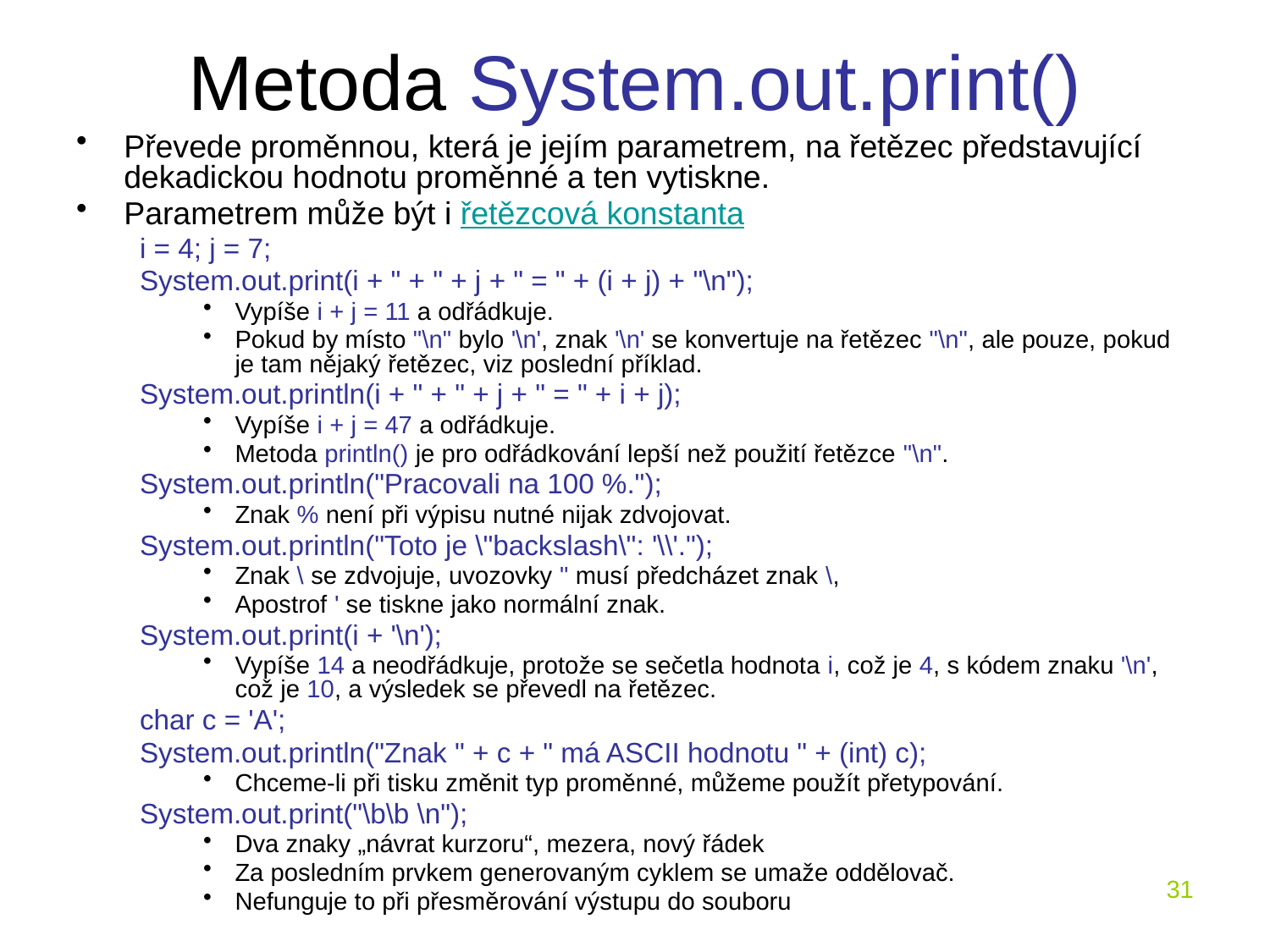

# Metoda System.out.print()
Převede proměnnou, která je jejím parametrem, na řetězec představující dekadickou hodnotu proměnné a ten vytiskne.
Parametrem může být i řetězcová konstanta
i = 4; j = 7;
System.out.print(i + " + " + j + " = " + (i + j) + "\n");
Vypíše i + j = 11 a odřádkuje.
Pokud by místo "\n" bylo '\n', znak '\n' se konvertuje na řetězec "\n", ale pouze, pokud je tam nějaký řetězec, viz poslední příklad.
System.out.println(i + " + " + j + " = " + i + j);
Vypíše i + j = 47 a odřádkuje.
Metoda println() je pro odřádkování lepší než použití řetězce "\n".
System.out.println("Pracovali na 100 %.");
Znak % není při výpisu nutné nijak zdvojovat.
System.out.println("Toto je \"backslash\": '\\'.");
Znak \ se zdvojuje, uvozovky " musí předcházet znak \,
Apostrof ' se tiskne jako normální znak.
System.out.print(i + '\n');
Vypíše 14 a neodřádkuje, protože se sečetla hodnota i, což je 4, s kódem znaku '\n', což je 10, a výsledek se převedl na řetězec.
char c = 'A';
System.out.println("Znak " + c + " má ASCII hodnotu " + (int) c);
Chceme-li při tisku změnit typ proměnné, můžeme použít přetypování.
System.out.print("\b\b \n");
Dva znaky „návrat kurzoru“, mezera, nový řádek
Za posledním prvkem generovaným cyklem se umaže oddělovač.
Nefunguje to při přesměrování výstupu do souboru
31